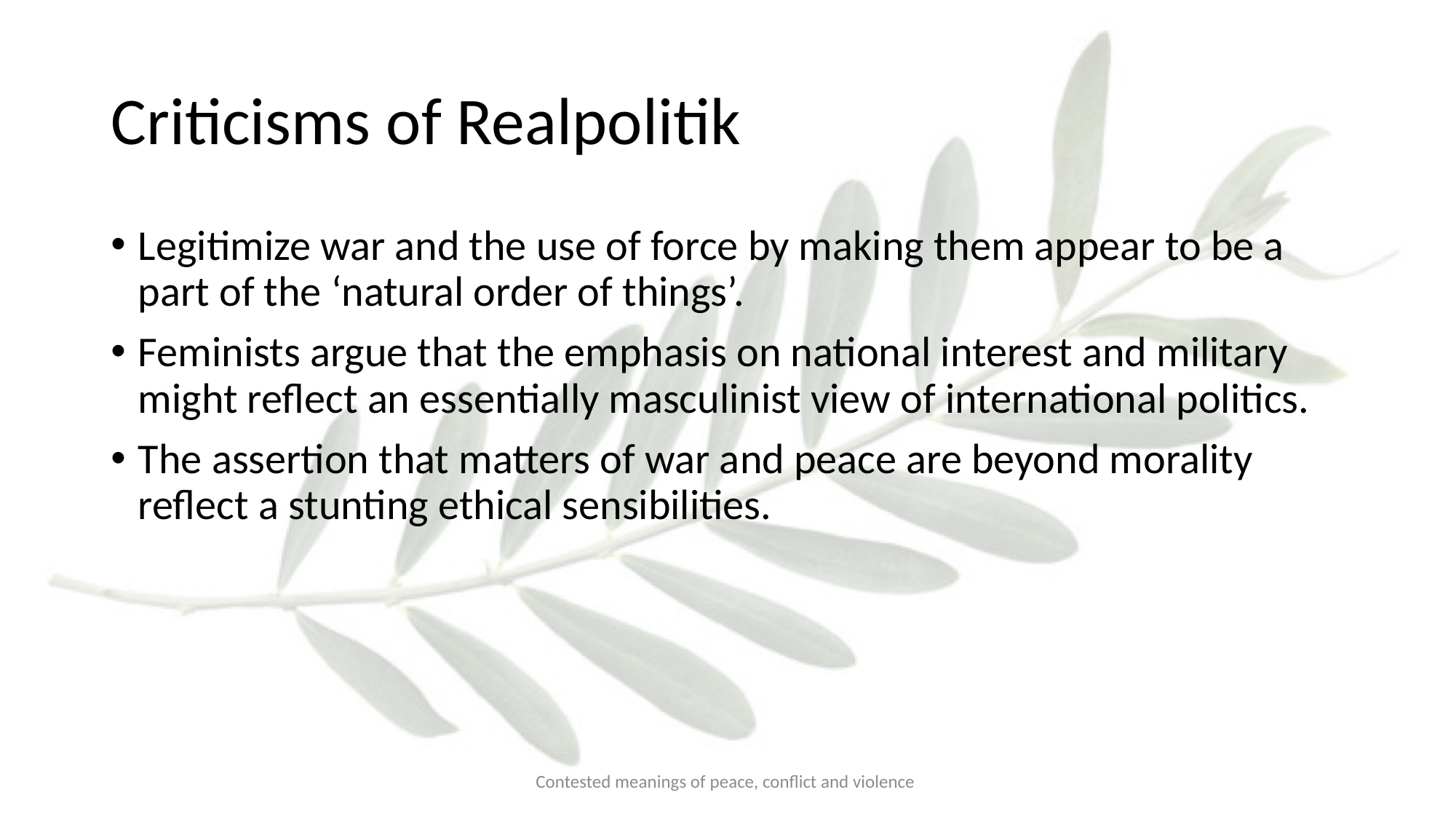

# Criticisms of Realpolitik
Legitimize war and the use of force by making them appear to be a part of the ‘natural order of things’.
Feminists argue that the emphasis on national interest and military might reflect an essentially masculinist view of international politics.
The assertion that matters of war and peace are beyond morality reflect a stunting ethical sensibilities.
Contested meanings of peace, conflict and violence